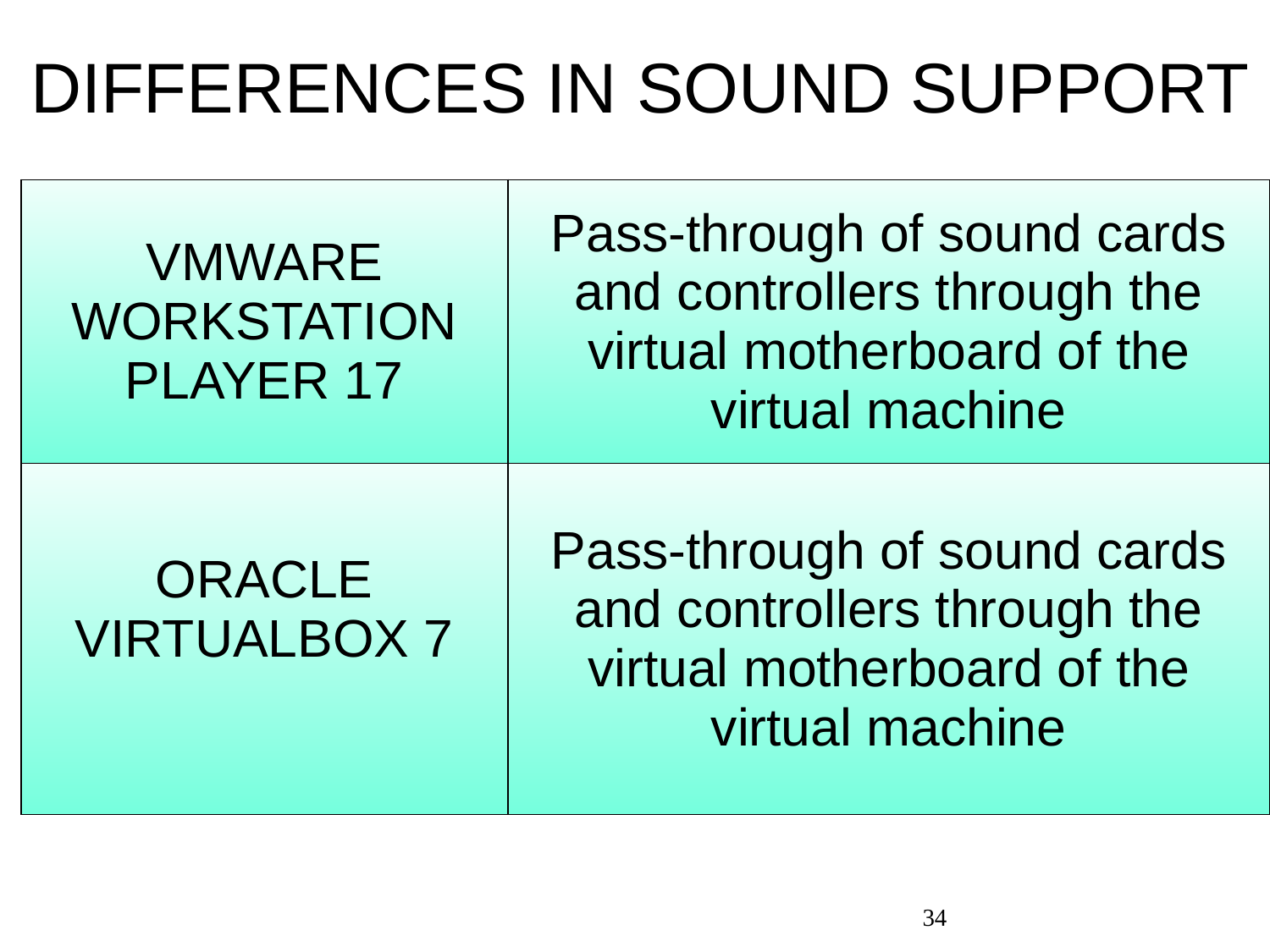

DIFFERENCES IN SOUND SUPPORT
| VMWARE WORKSTATION PLAYER 17 | Pass-through of sound cards and controllers through the virtual motherboard of the virtual machine |
| --- | --- |
| ORACLE VIRTUALBOX 7 | Pass-through of sound cards and controllers through the virtual motherboard of the virtual machine |
34